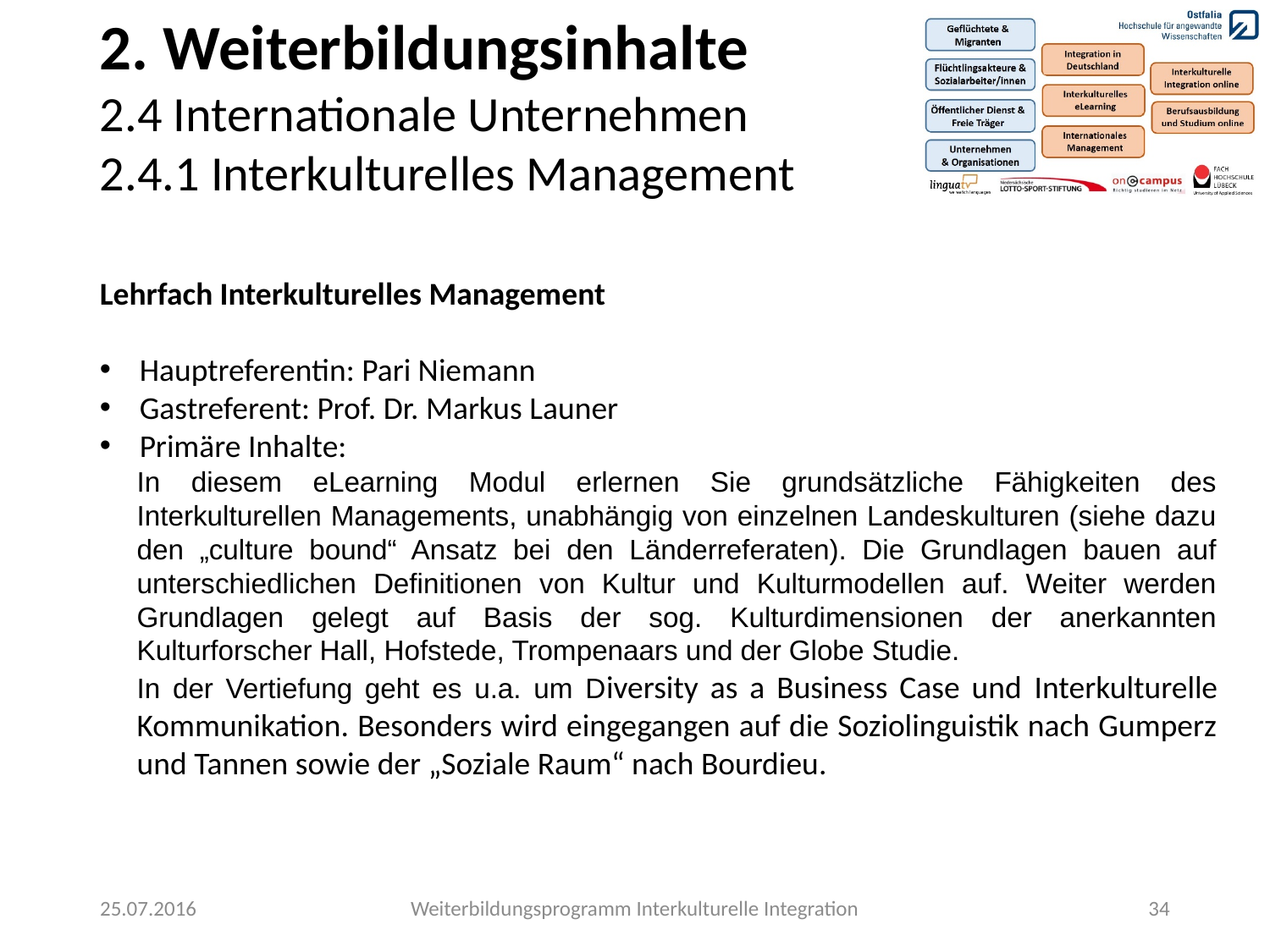

2. Weiterbildungsinhalte
2.4 Internationale Unternehmen
2.4.1 Interkulturelles Management
Lehrfach Interkulturelles Management

Hauptreferentin: Pari Niemann
Gastreferent: Prof. Dr. Markus Launer
Primäre Inhalte:
In diesem eLearning Modul erlernen Sie grundsätzliche Fähigkeiten des Interkulturellen Managements, unabhängig von einzelnen Landeskulturen (siehe dazu den „culture bound“ Ansatz bei den Länderreferaten). Die Grundlagen bauen auf unterschiedlichen Definitionen von Kultur und Kulturmodellen auf. Weiter werden Grundlagen gelegt auf Basis der sog. Kulturdimensionen der anerkannten Kulturforscher Hall, Hofstede, Trompenaars und der Globe Studie.
In der Vertiefung geht es u.a. um Diversity as a Business Case und Interkulturelle Kommunikation. Besonders wird eingegangen auf die Soziolinguistik nach Gumperz und Tannen sowie der „Soziale Raum“ nach Bourdieu.
25.07.2016
Weiterbildungsprogramm Interkulturelle Integration
34